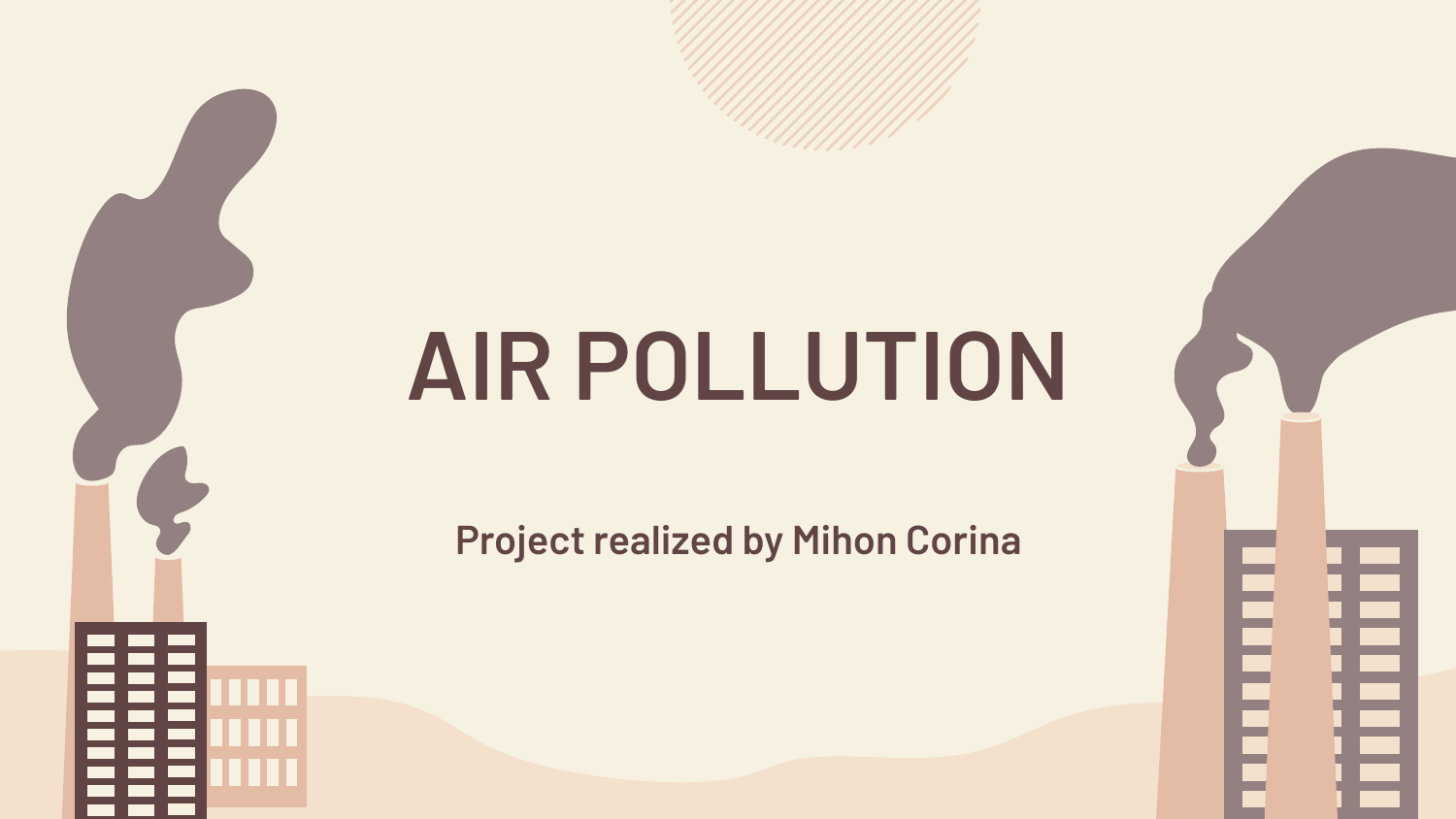

# AIR POLLUTION Project realized by Mihon Corina